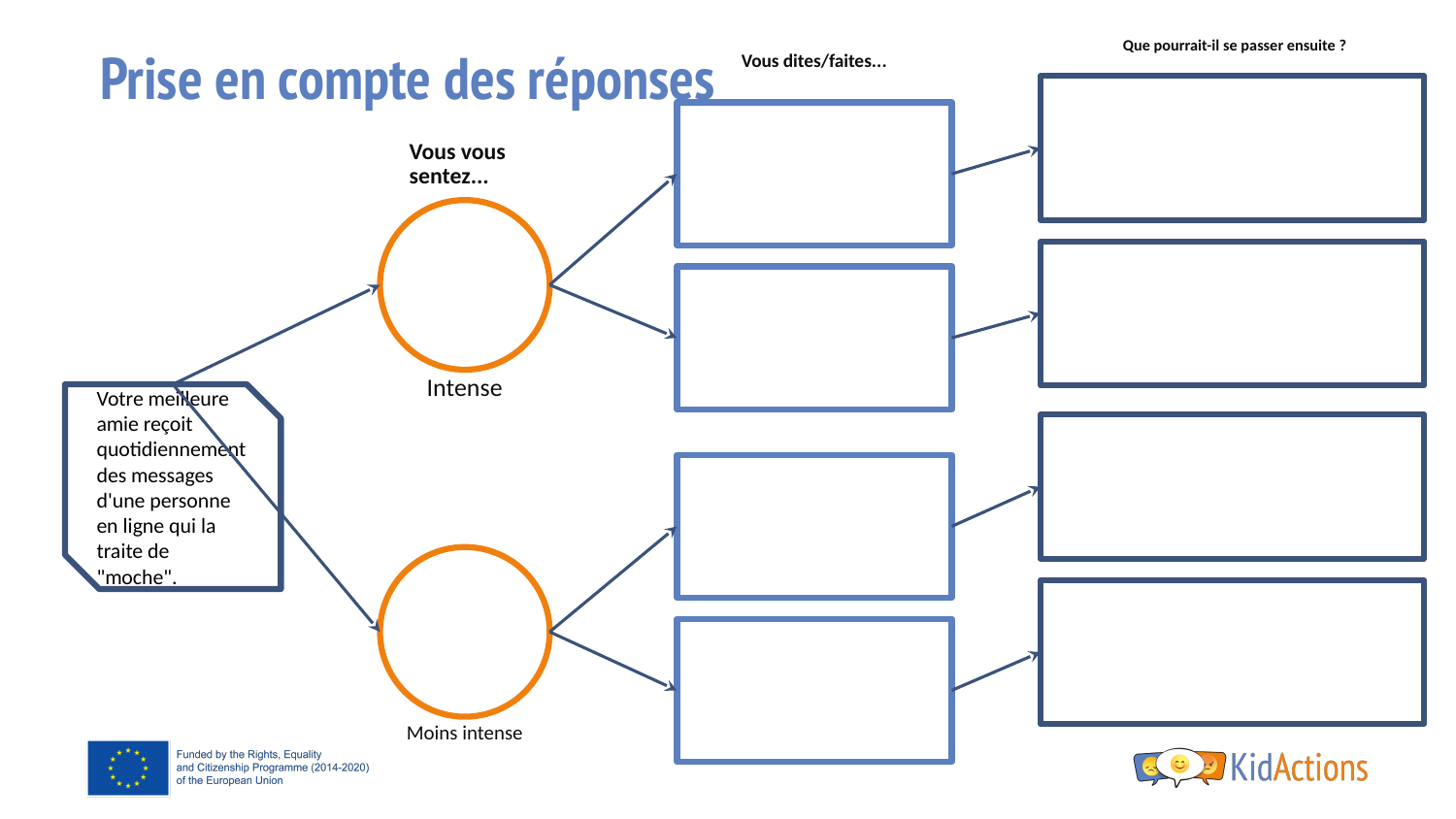

Que pourrait-il se passer ensuite ?
# Prise en compte des réponses
Vous dites/faites...

Vous vous sentez...

Intense
Votre meilleure amie reçoit quotidiennement des messages d'une personne en ligne qui la traite de "moche".

Moins intense